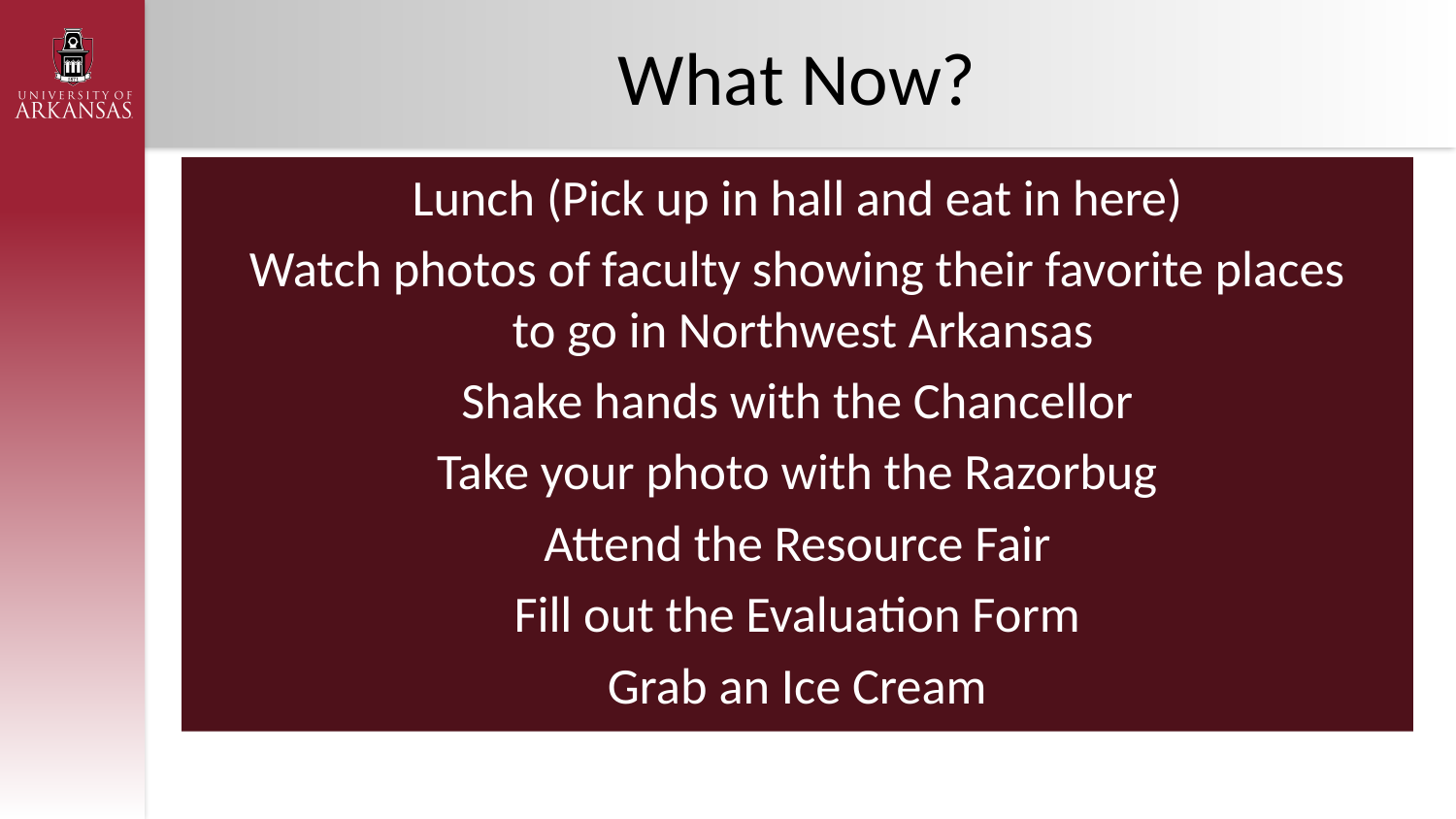

# What Now?
Lunch (Pick up in hall and eat in here)
Watch photos of faculty showing their favorite places
 to go in Northwest Arkansas
Shake hands with the Chancellor
Take your photo with the Razorbug
Attend the Resource Fair
Fill out the Evaluation Form
Grab an Ice Cream